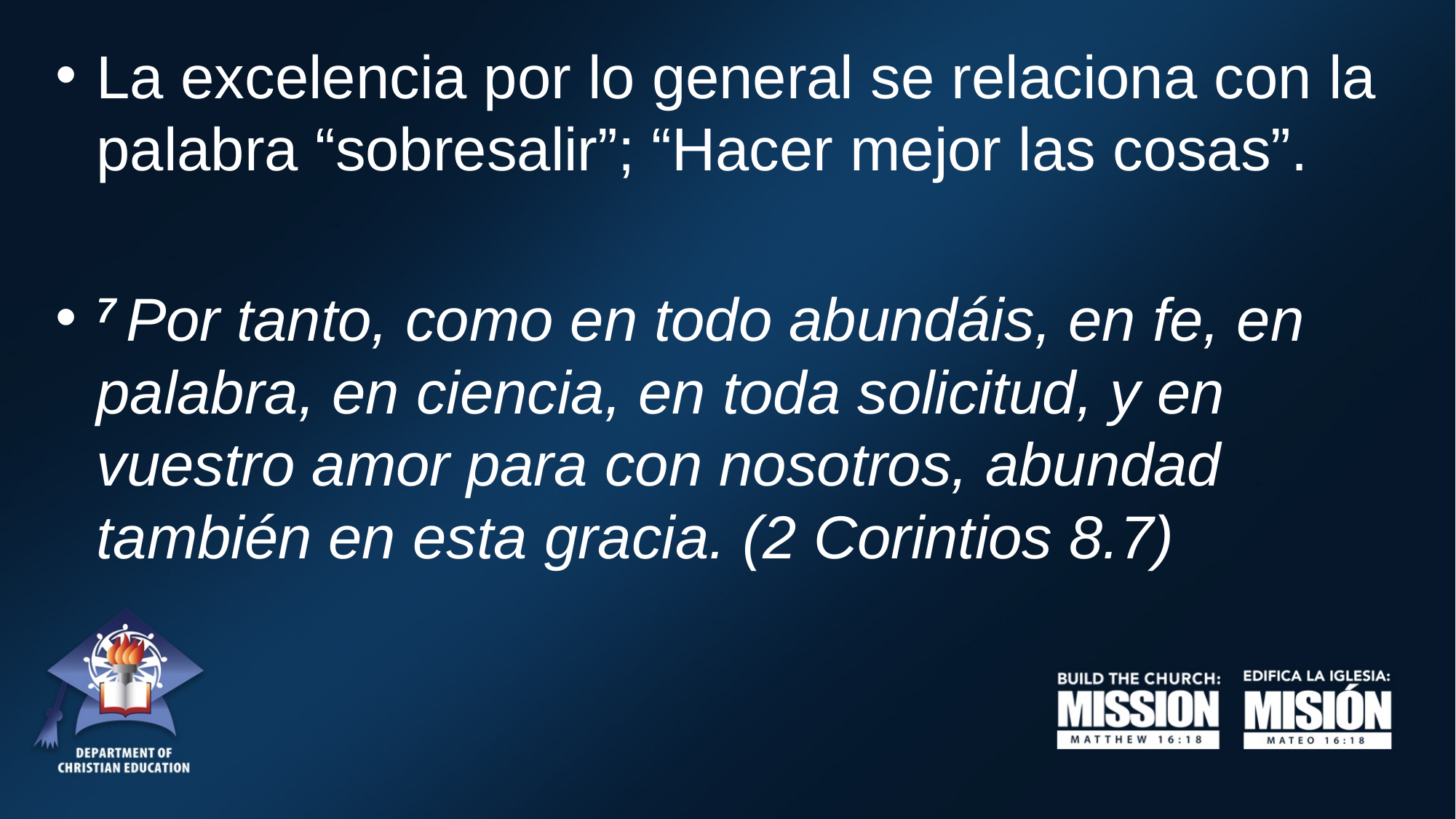

La excelencia por lo general se relaciona con la palabra “sobresalir”; “Hacer mejor las cosas”.

7 Por tanto, como en todo abundáis, en fe, en palabra, en ciencia, en toda solicitud, y en vuestro amor para con nosotros, abundad también en esta gracia. (2 Corintios 8.7)